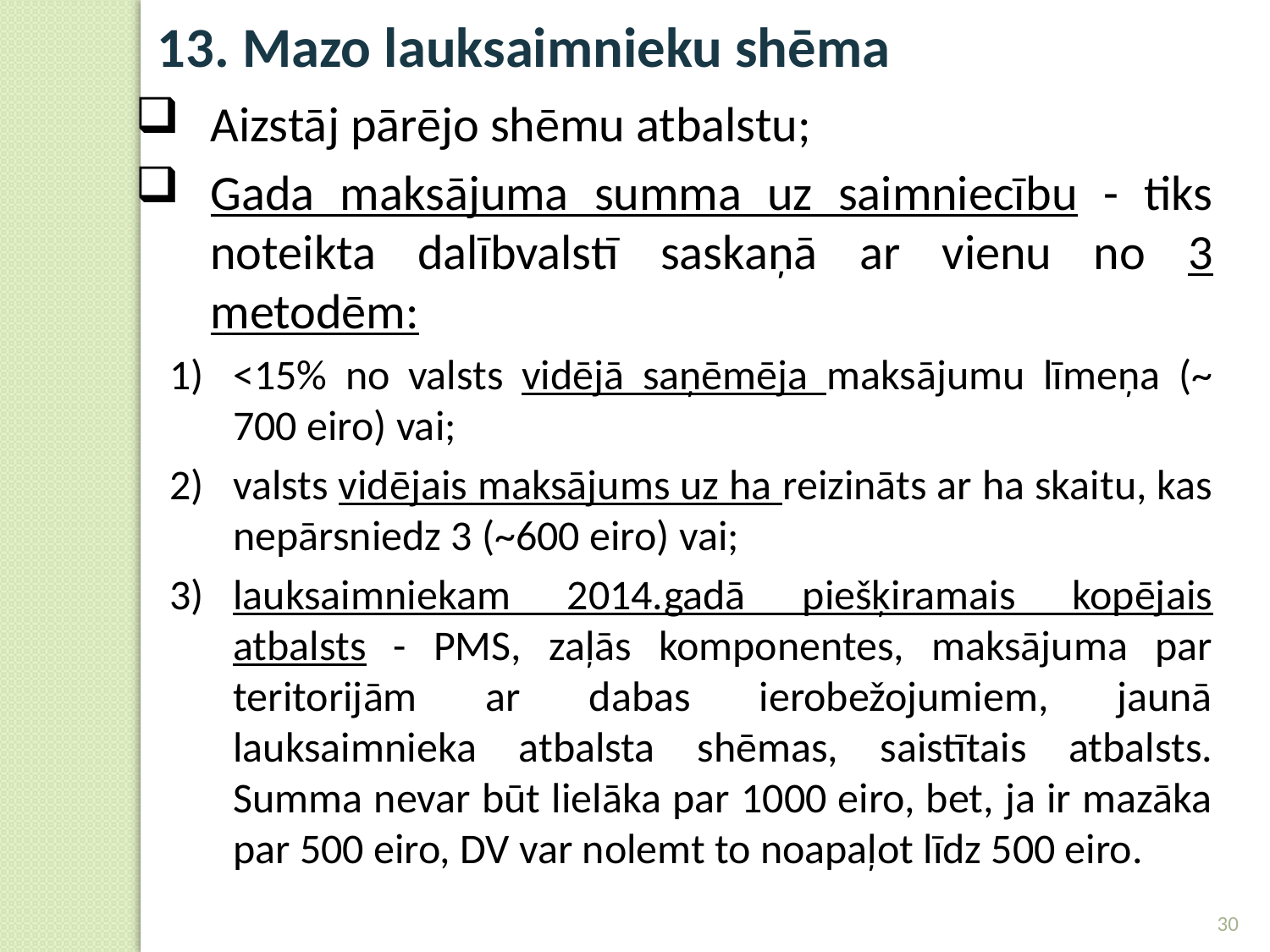

13. Mazo lauksaimnieku shēma
Aizstāj pārējo shēmu atbalstu;
Gada maksājuma summa uz saimniecību - tiks noteikta dalībvalstī saskaņā ar vienu no 3 metodēm:
<15% no valsts vidējā saņēmēja maksājumu līmeņa (~ 700 eiro) vai;
valsts vidējais maksājums uz ha reizināts ar ha skaitu, kas nepārsniedz 3 (~600 eiro) vai;
lauksaimniekam 2014.gadā piešķiramais kopējais atbalsts - PMS, zaļās komponentes, maksājuma par teritorijām ar dabas ierobežojumiem, jaunā lauksaimnieka atbalsta shēmas, saistītais atbalsts. Summa nevar būt lielāka par 1000 eiro, bet, ja ir mazāka par 500 eiro, DV var nolemt to noapaļot līdz 500 eiro.

30